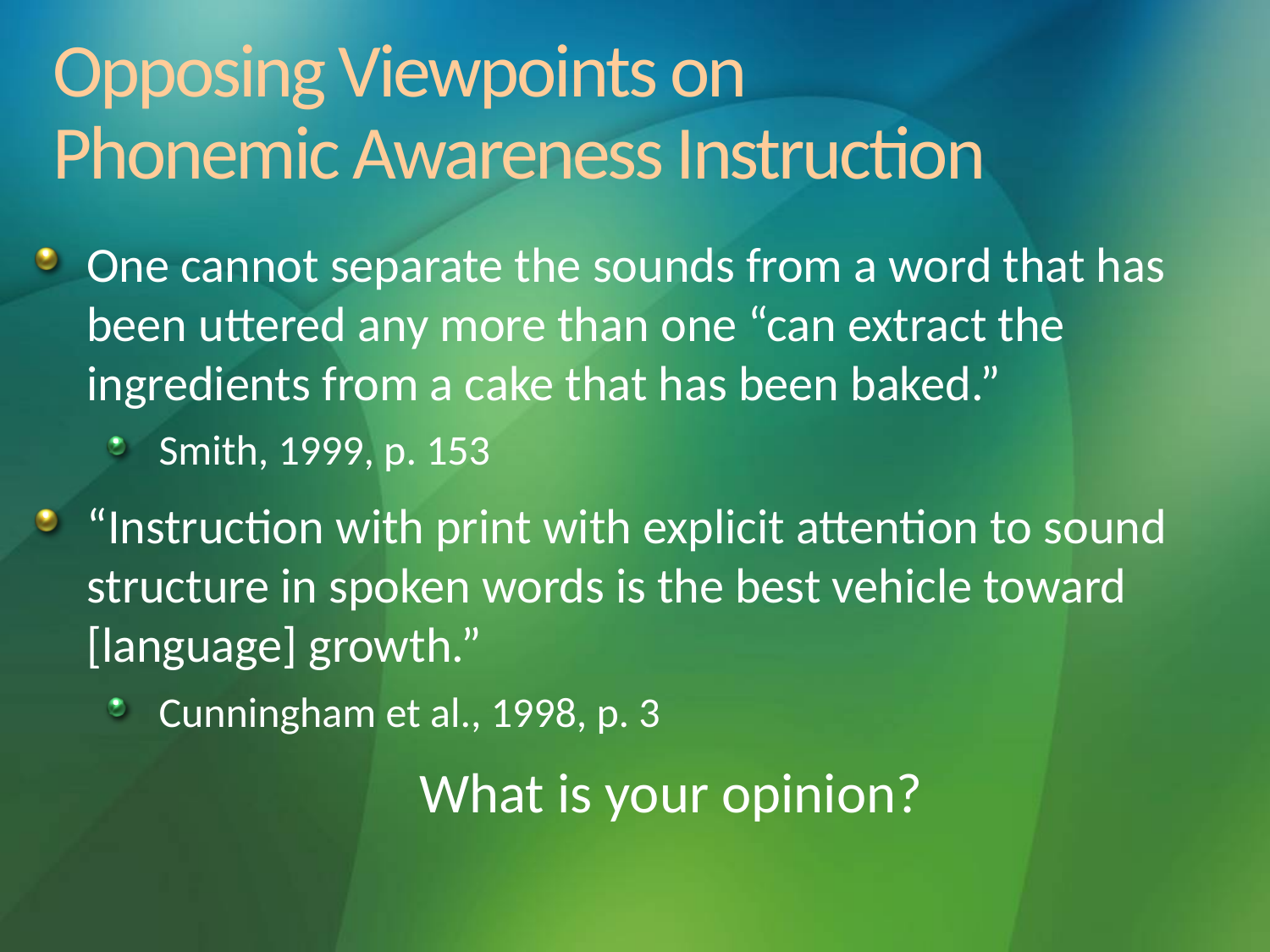

# Opposing Viewpoints on Phonemic Awareness Instruction
One cannot separate the sounds from a word that has been uttered any more than one “can extract the ingredients from a cake that has been baked.”
Smith, 1999, p. 153
“Instruction with print with explicit attention to sound structure in spoken words is the best vehicle toward [language] growth.”
Cunningham et al., 1998, p. 3
What is your opinion?